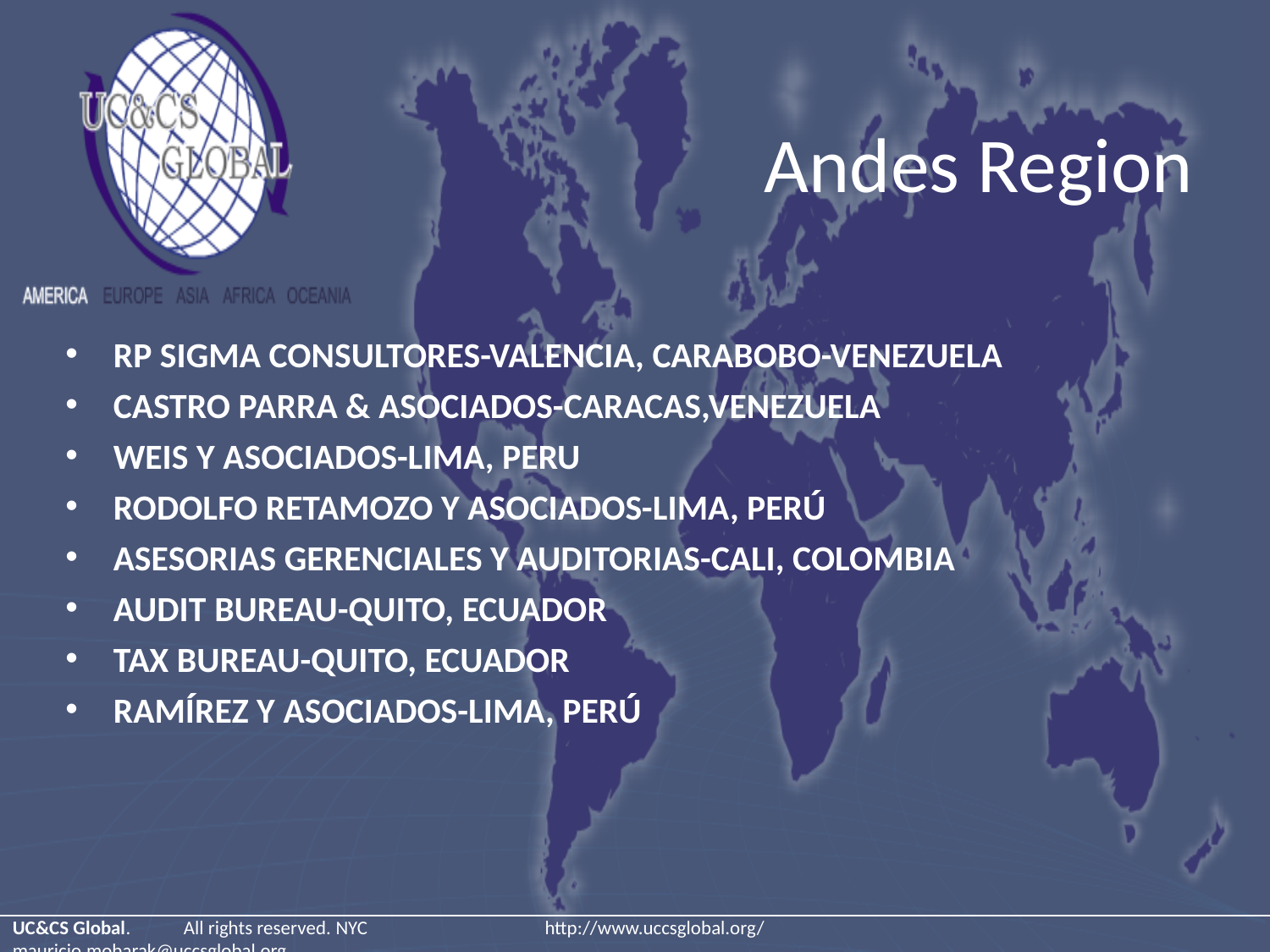

# Andes Region
RP SIGMA CONSULTORES-VALENCIA, CARABOBO-VENEZUELA
CASTRO PARRA & ASOCIADOS-CARACAS,VENEZUELA
WEIS Y ASOCIADOS-LIMA, PERU
RODOLFO RETAMOZO Y ASOCIADOS-LIMA, PERÚ
ASESORIAS GERENCIALES Y AUDITORIAS-CALI, COLOMBIA
AUDIT BUREAU-QUITO, ECUADOR
TAX BUREAU-QUITO, ECUADOR
RAMÍREZ Y ASOCIADOS-LIMA, PERÚ